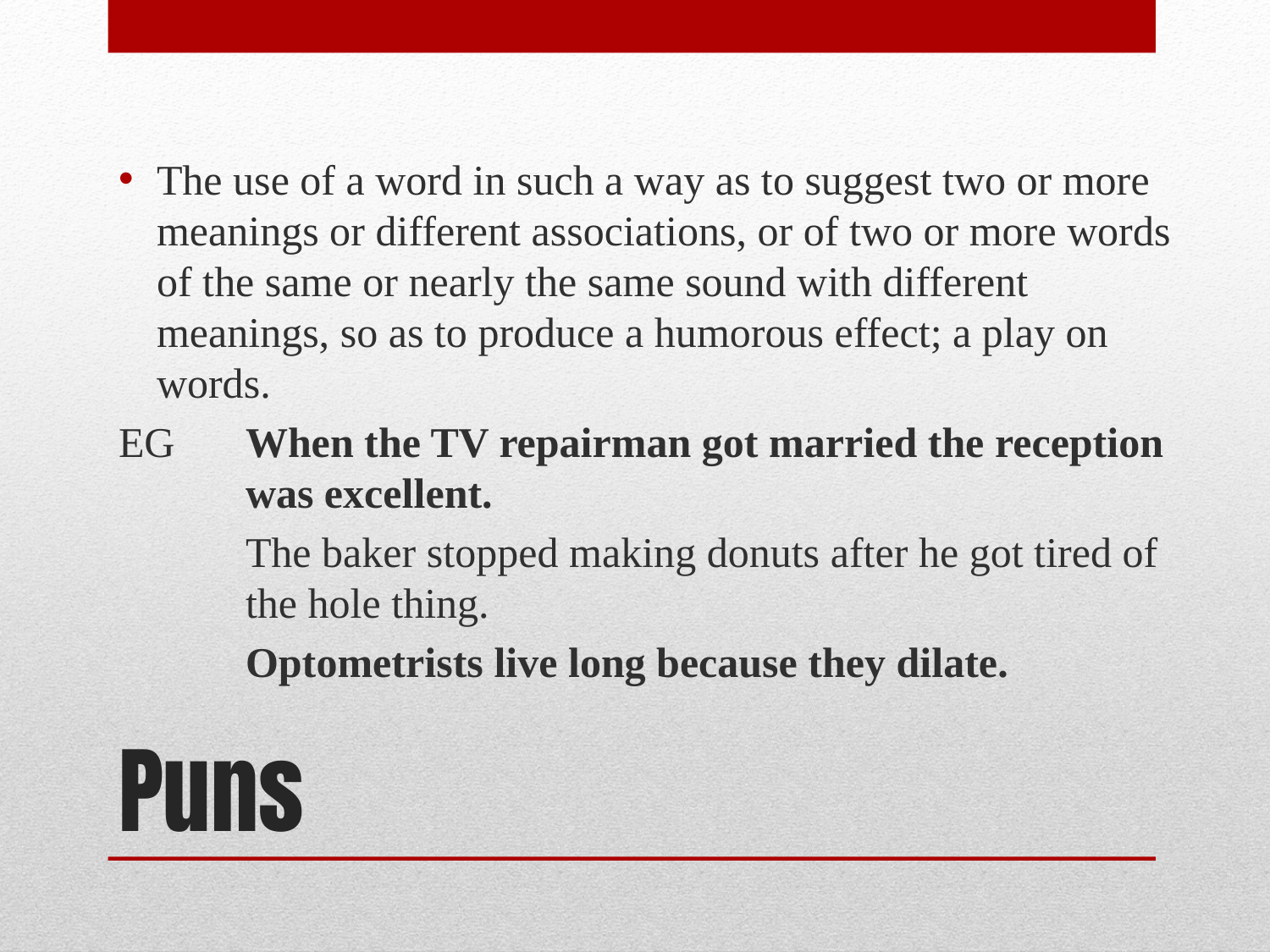

The use of a word in such a way as to suggest two or more meanings or different associations, or of two or more words of the same or nearly the same sound with different meanings, so as to produce a humorous effect; a play on words.
EG	When the TV repairman got married the reception 	was excellent.
	The baker stopped making donuts after he got tired of 	the hole thing.
	Optometrists live long because they dilate.
# Puns